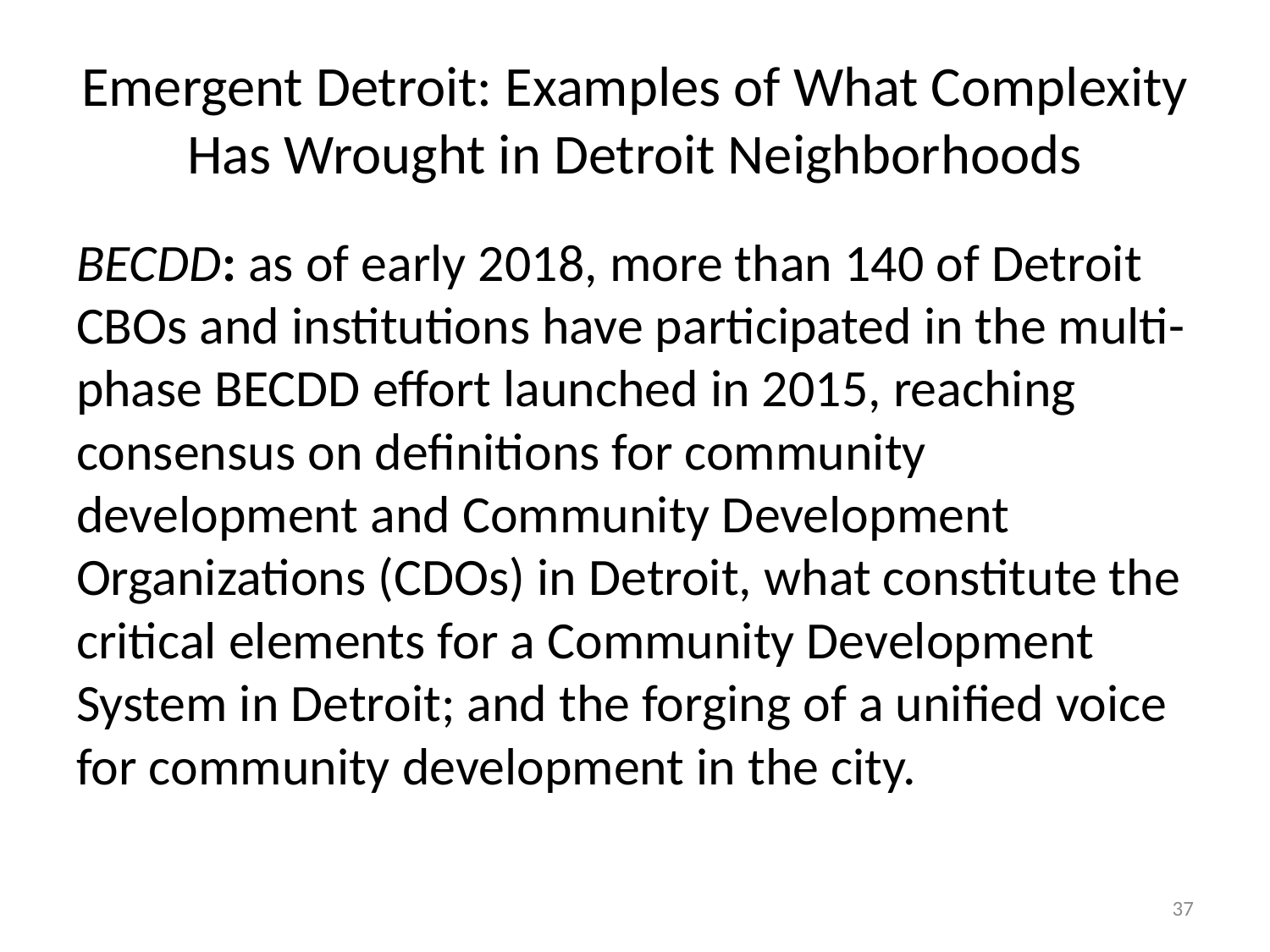

# Emergent Detroit: Examples of What Complexity Has Wrought in Detroit Neighborhoods
BECDD: as of early 2018, more than 140 of Detroit CBOs and institutions have participated in the multi-phase BECDD effort launched in 2015, reaching consensus on definitions for community development and Community Development Organizations (CDOs) in Detroit, what constitute the critical elements for a Community Development System in Detroit; and the forging of a unified voice for community development in the city.
37